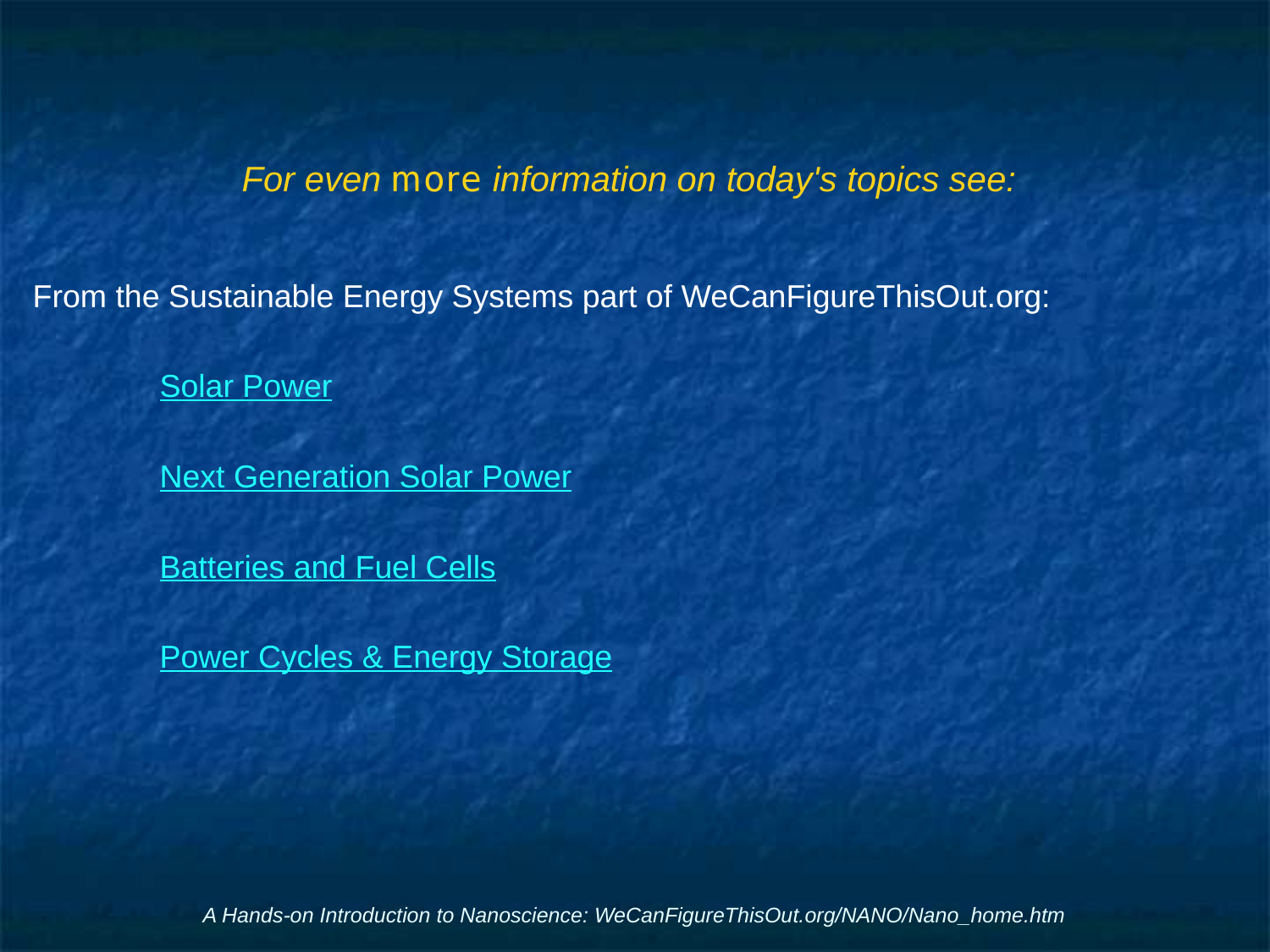

# For even more information on today's topics see:
From the Sustainable Energy Systems part of WeCanFigureThisOut.org:

	Solar Power

	Next Generation Solar Power

	Batteries and Fuel Cells

	Power Cycles & Energy Storage
A Hands-on Introduction to Nanoscience: WeCanFigureThisOut.org/NANO/Nano_home.htm